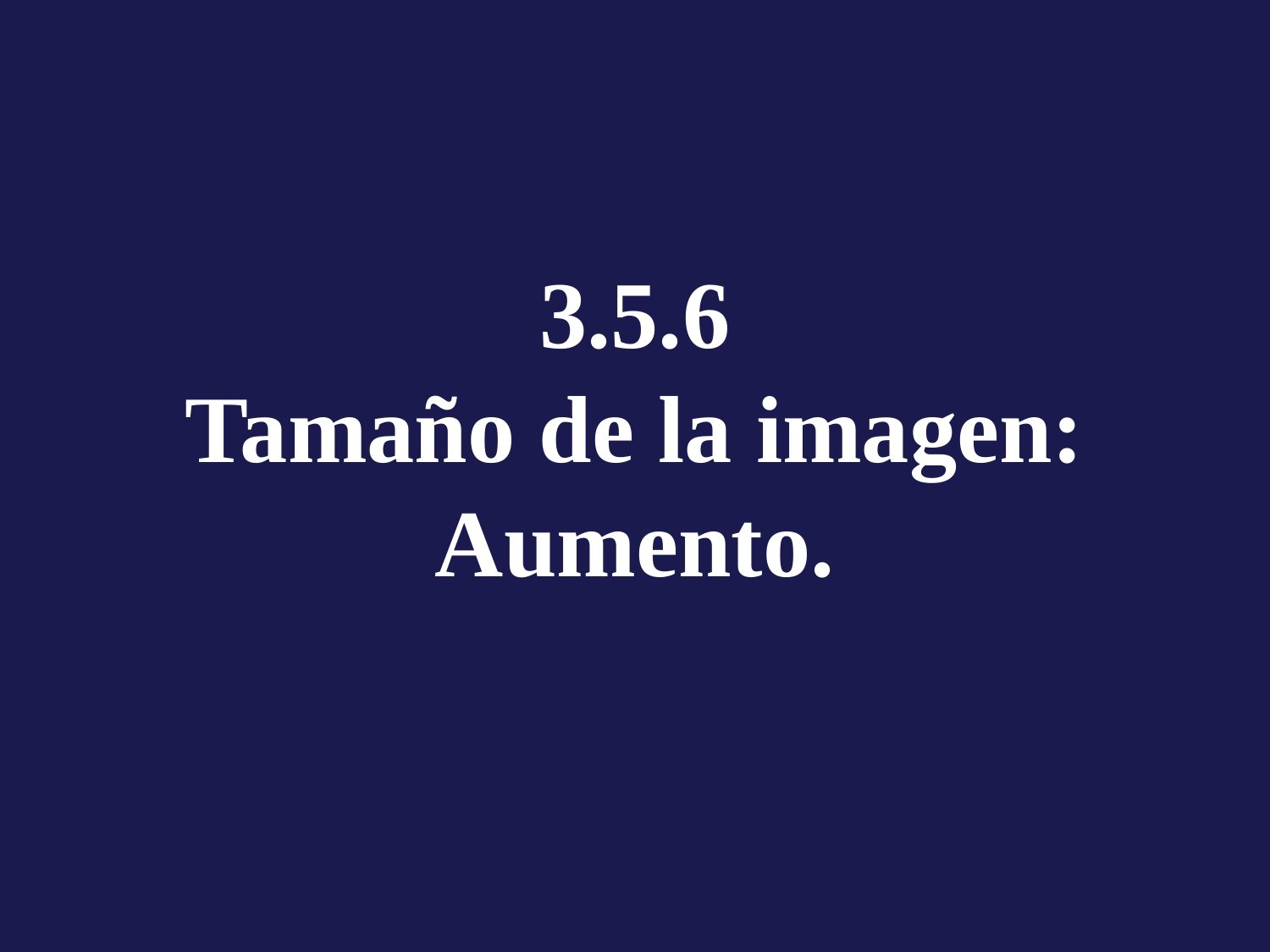

# 3.5.6 Tamaño de la imagen: Aumento.